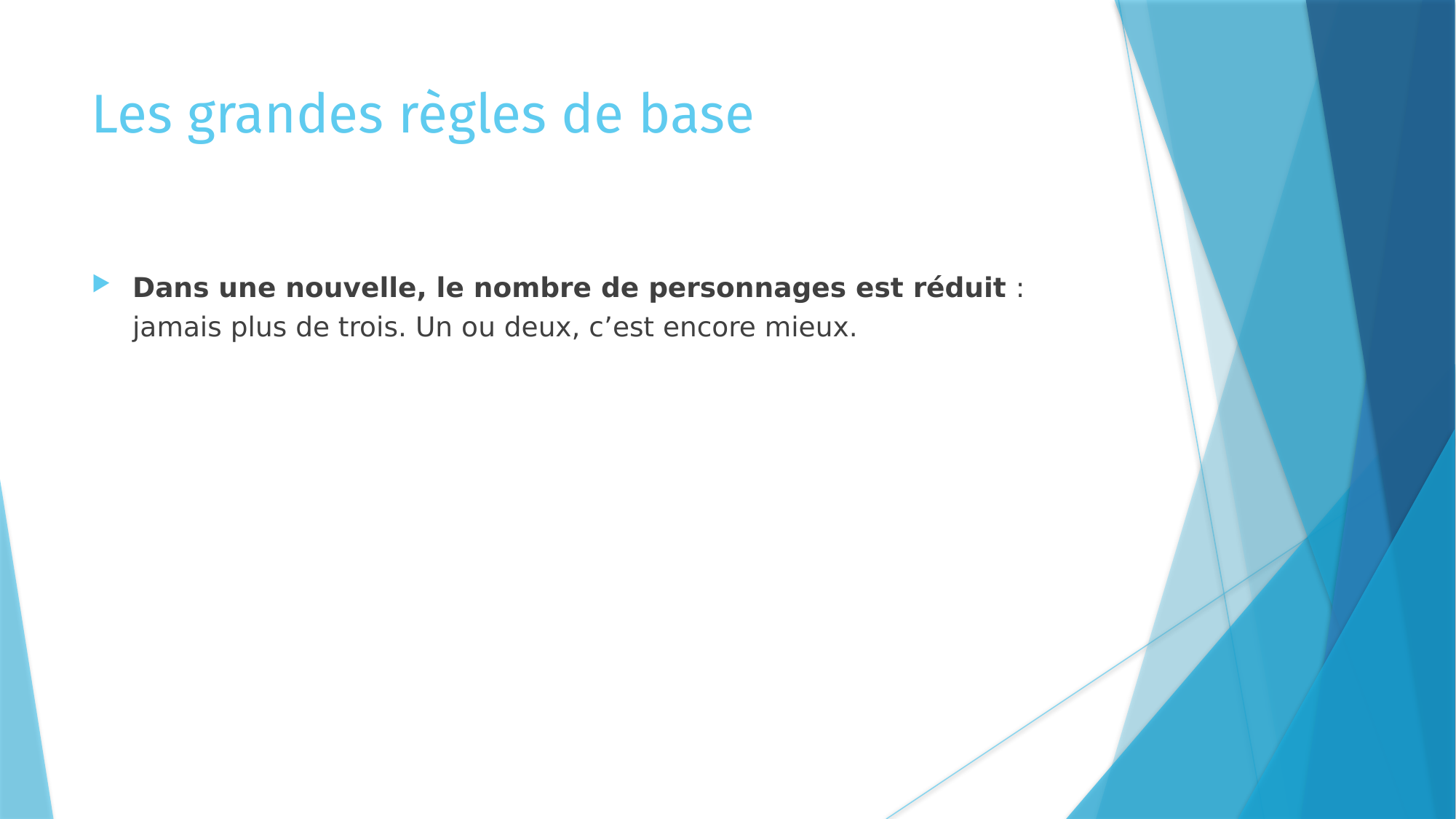

Les grandes règles de base
Dans une nouvelle, le nombre de personnages est réduit : jamais plus de trois. Un ou deux, c’est encore mieux.